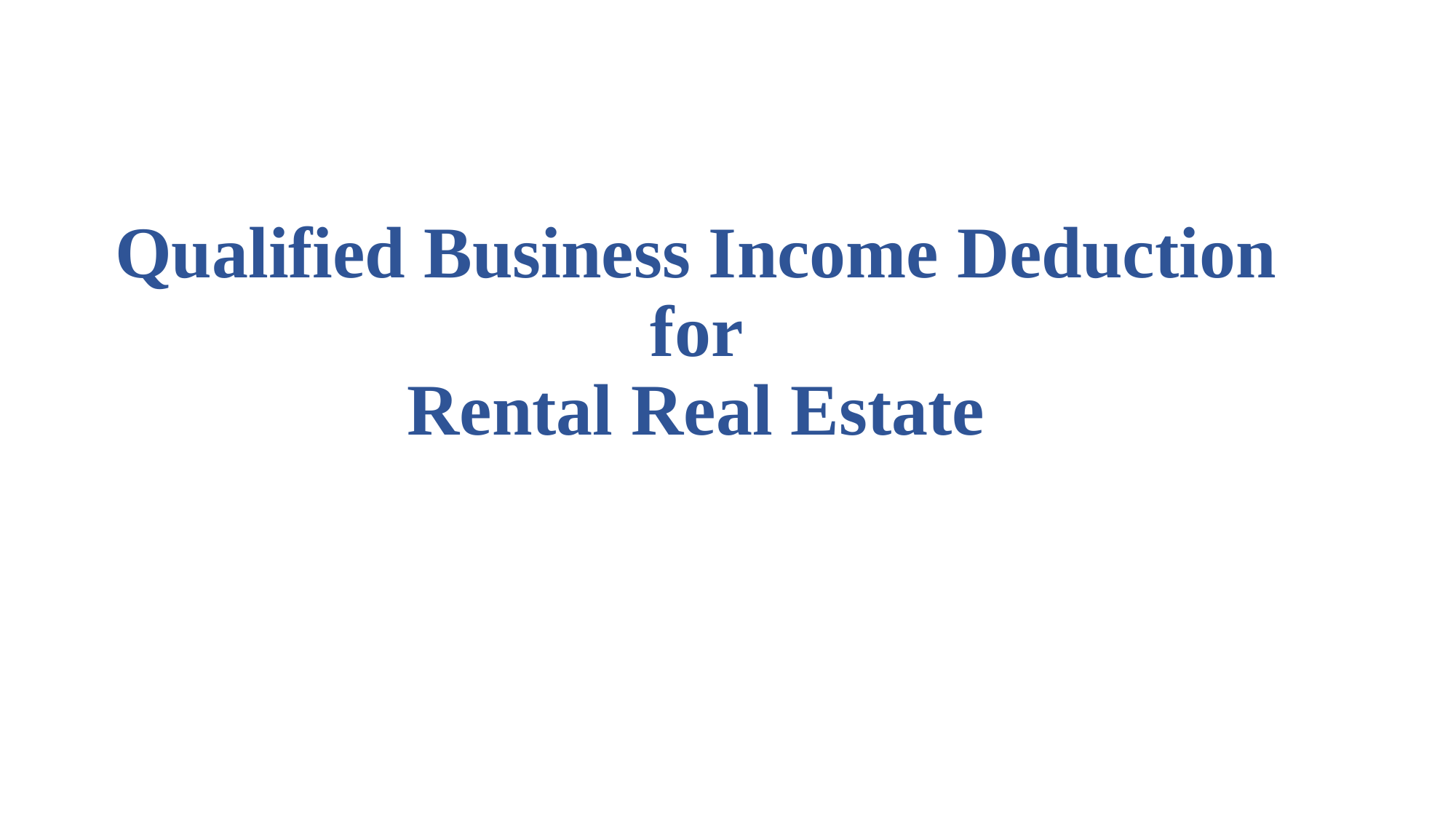

# Qualified Business Income Deduction for Rental Real Estate